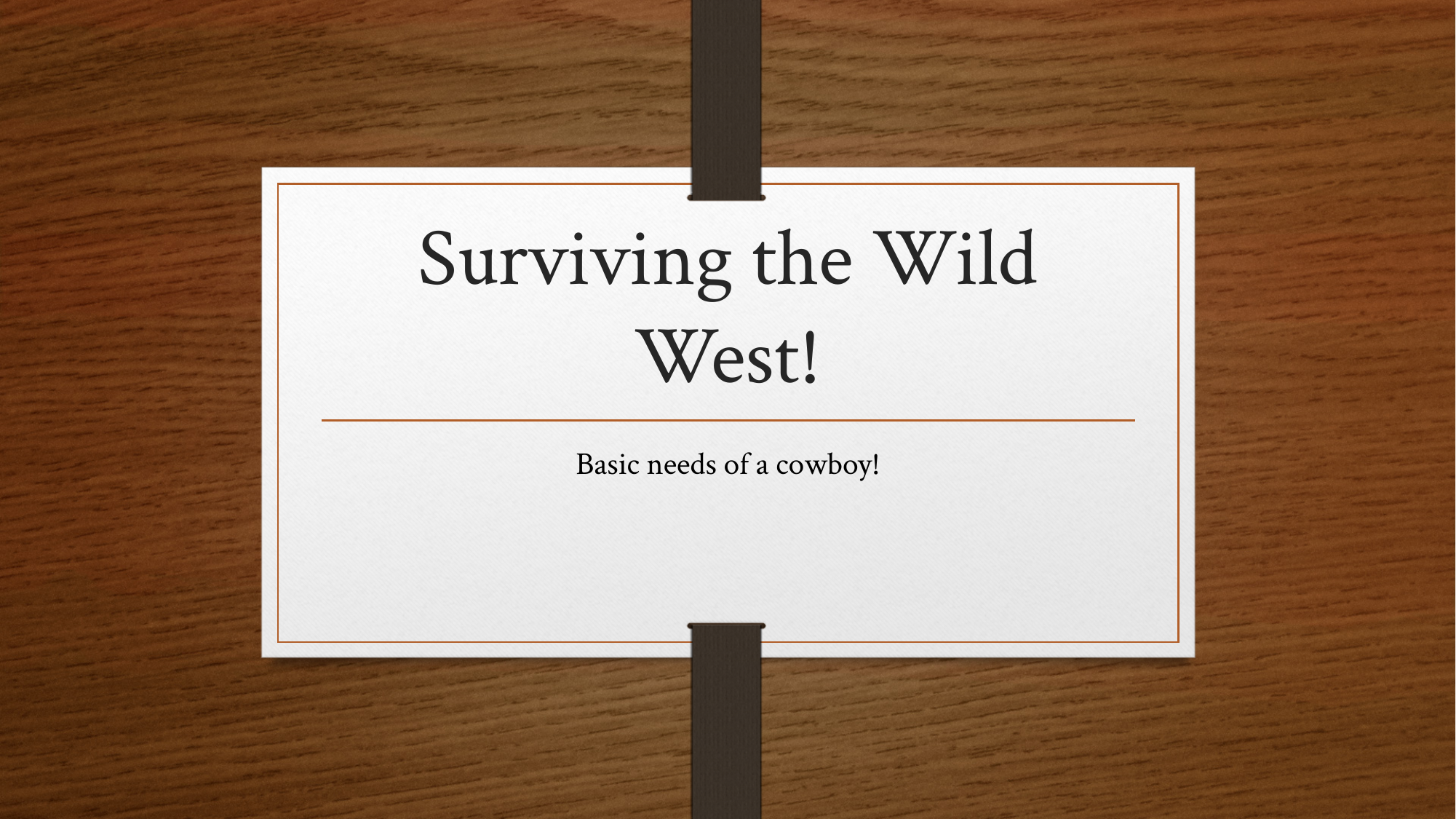

# Surviving the Wild West!
Basic needs of a cowboy!